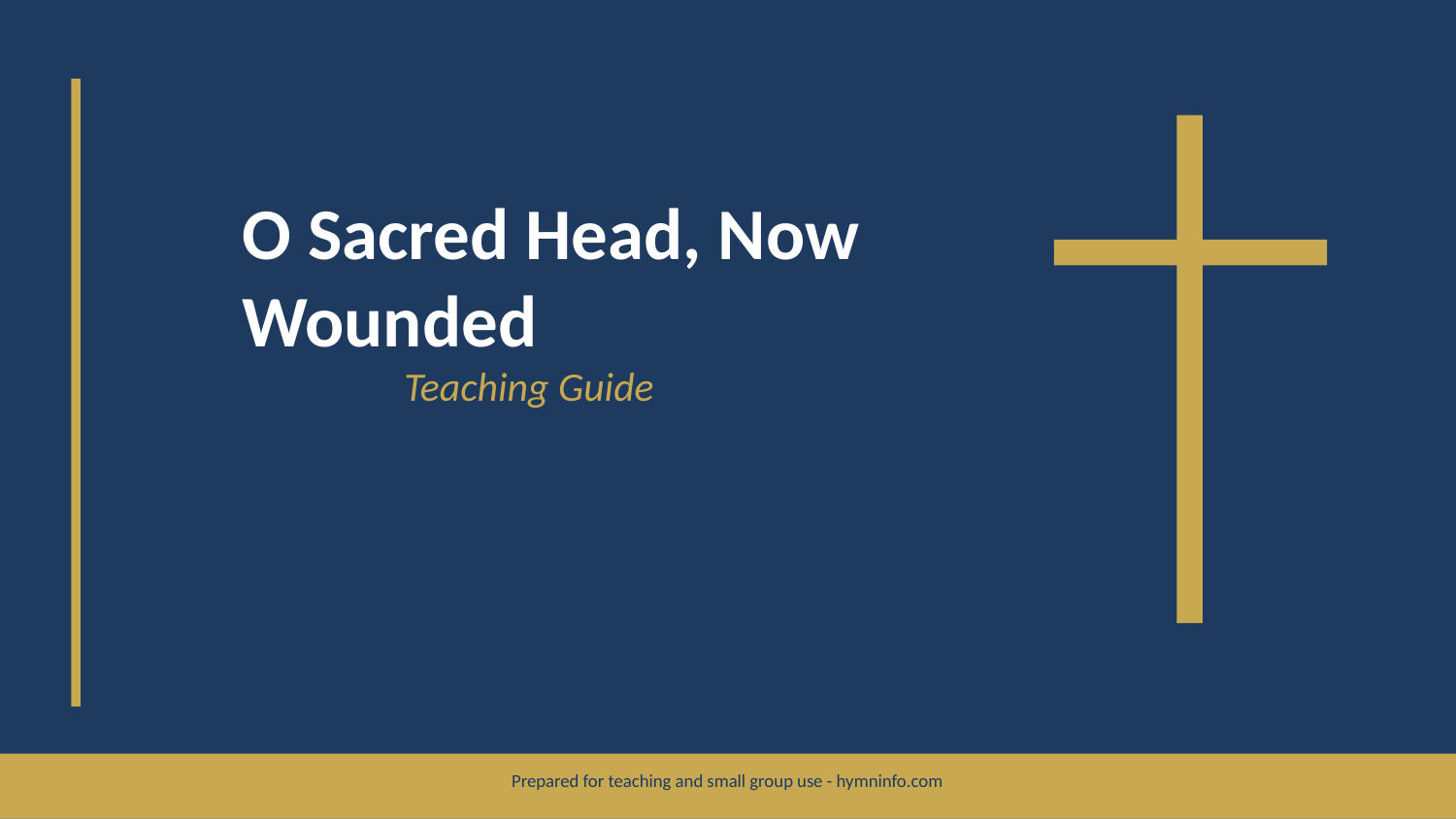

O Sacred Head, Now Wounded

Teaching Guide

Prepared for teaching and small group use - hymninfo.com